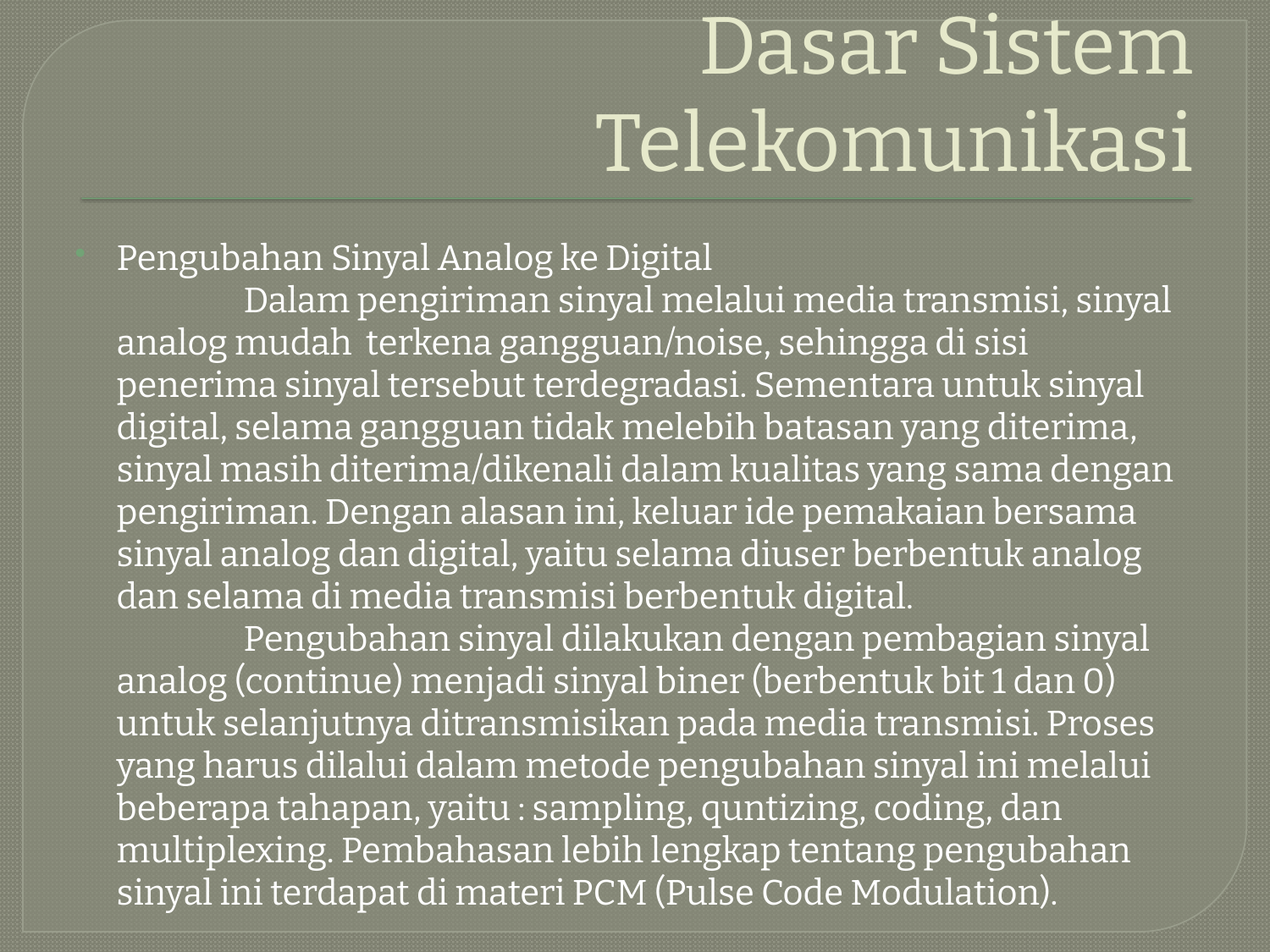

# Dasar Sistem Telekomunikasi
Pengubahan Sinyal Analog ke Digital
		Dalam pengiriman sinyal melalui media transmisi, sinyal analog mudah  terkena gangguan/noise, sehingga di sisi penerima sinyal tersebut terdegradasi. Sementara untuk sinyal digital, selama gangguan tidak melebih batasan yang diterima, sinyal masih diterima/dikenali dalam kualitas yang sama dengan pengiriman. Dengan alasan ini, keluar ide pemakaian bersama sinyal analog dan digital, yaitu selama diuser berbentuk analog dan selama di media transmisi berbentuk digital.
		Pengubahan sinyal dilakukan dengan pembagian sinyal analog (continue) menjadi sinyal biner (berbentuk bit 1 dan 0) untuk selanjutnya ditransmisikan pada media transmisi. Proses yang harus dilalui dalam metode pengubahan sinyal ini melalui beberapa tahapan, yaitu : sampling, quntizing, coding, dan multiplexing. Pembahasan lebih lengkap tentang pengubahan sinyal ini terdapat di materi PCM (Pulse Code Modulation).